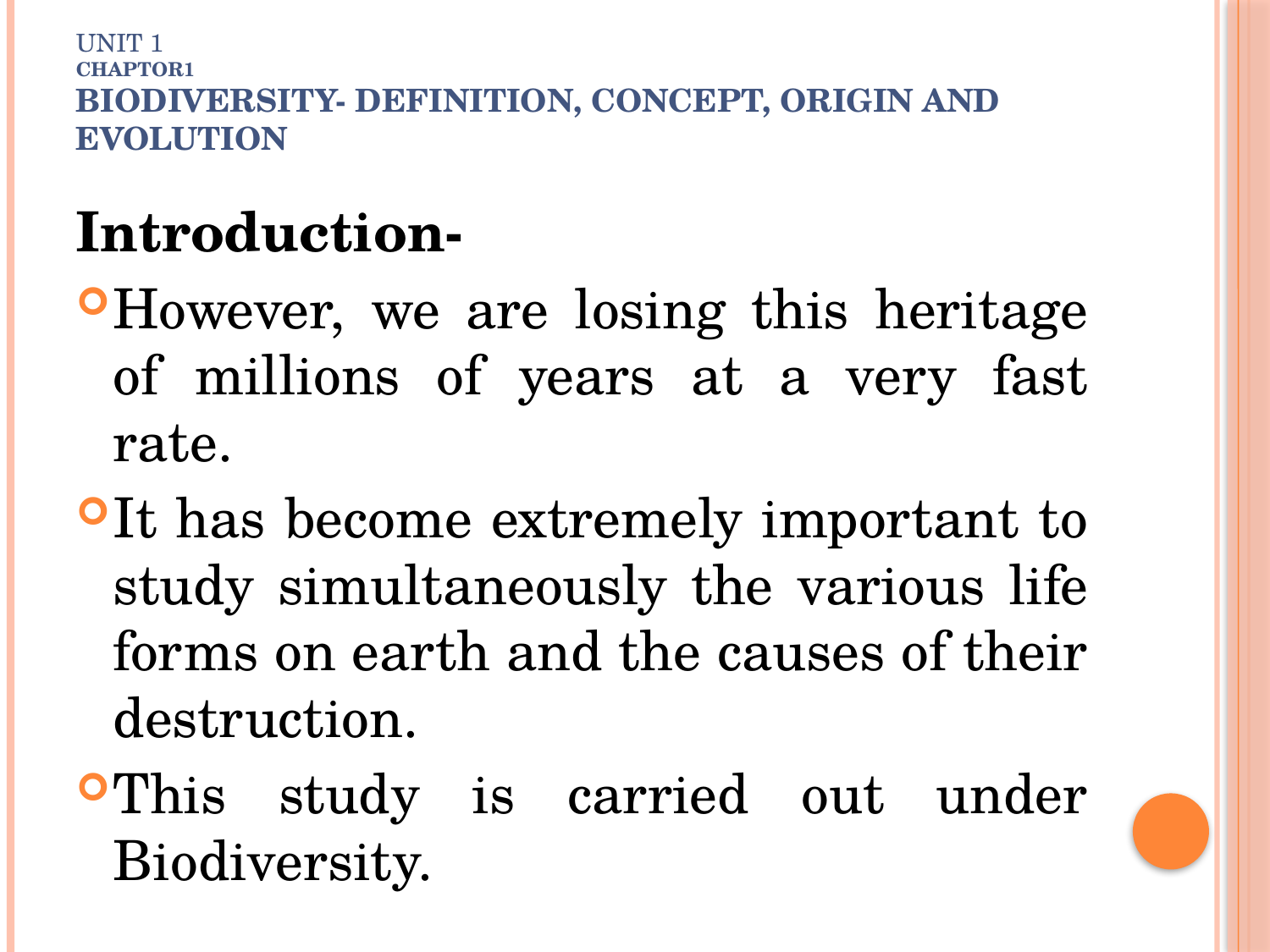

# Unit 1 Chaptor1 Biodiversity- Definition, concept, origin and evolution
Introduction-
However, we are losing this heritage of millions of years at a very fast rate.
It has become extremely important to study simultaneously the various life forms on earth and the causes of their destruction.
This study is carried out under Biodiversity.